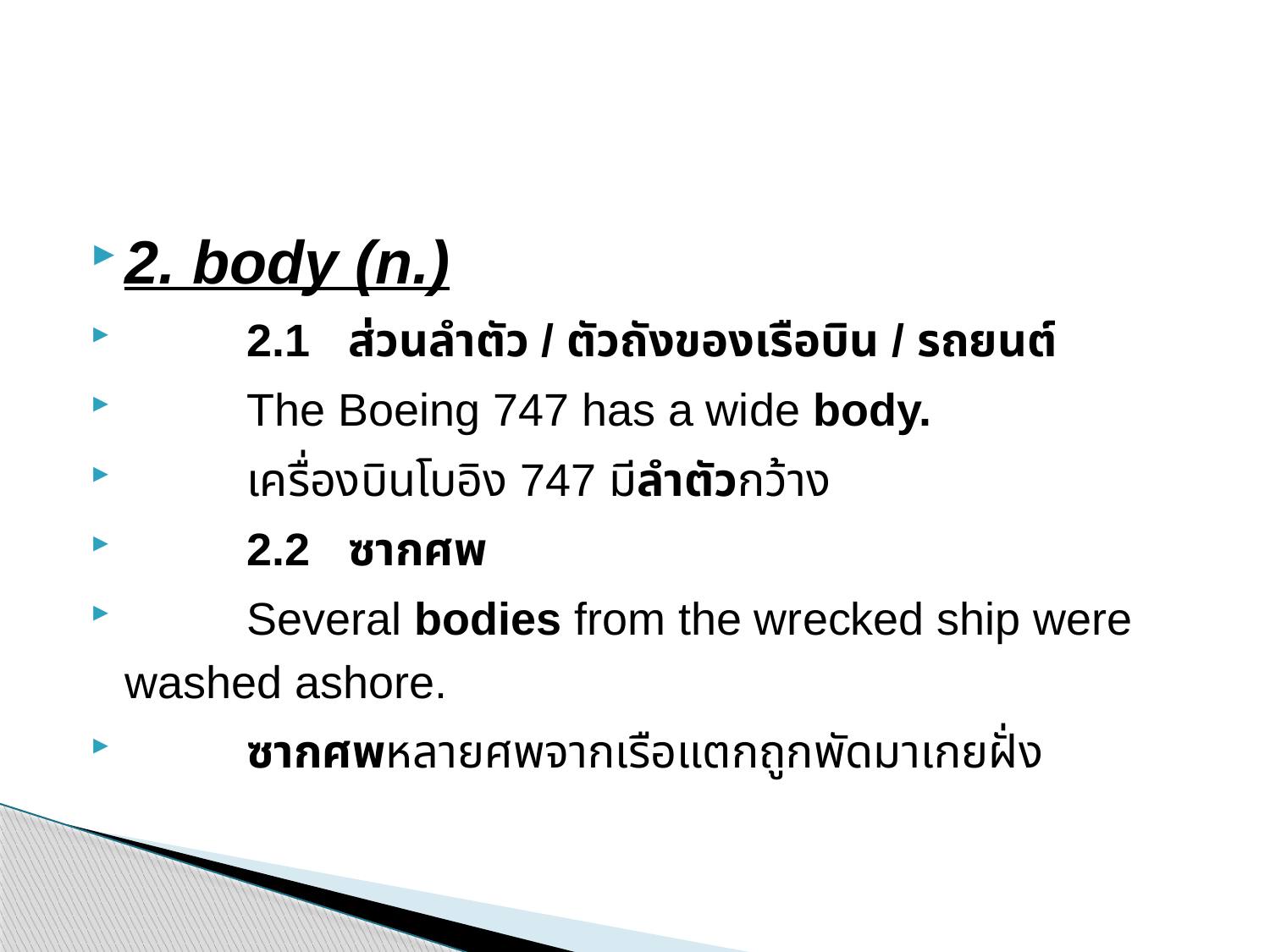

#
2. body (n.)
	2.1   ส่วนลำตัว / ตัวถังของเรือบิน / รถยนต์
		The Boeing 747 has a wide body.
		เครื่องบินโบอิง 747 มีลำตัวกว้าง
	2.2   ซากศพ
	Several bodies from the wrecked ship were washed ashore.
		ซากศพหลายศพจากเรือแตกถูกพัดมาเกยฝั่ง